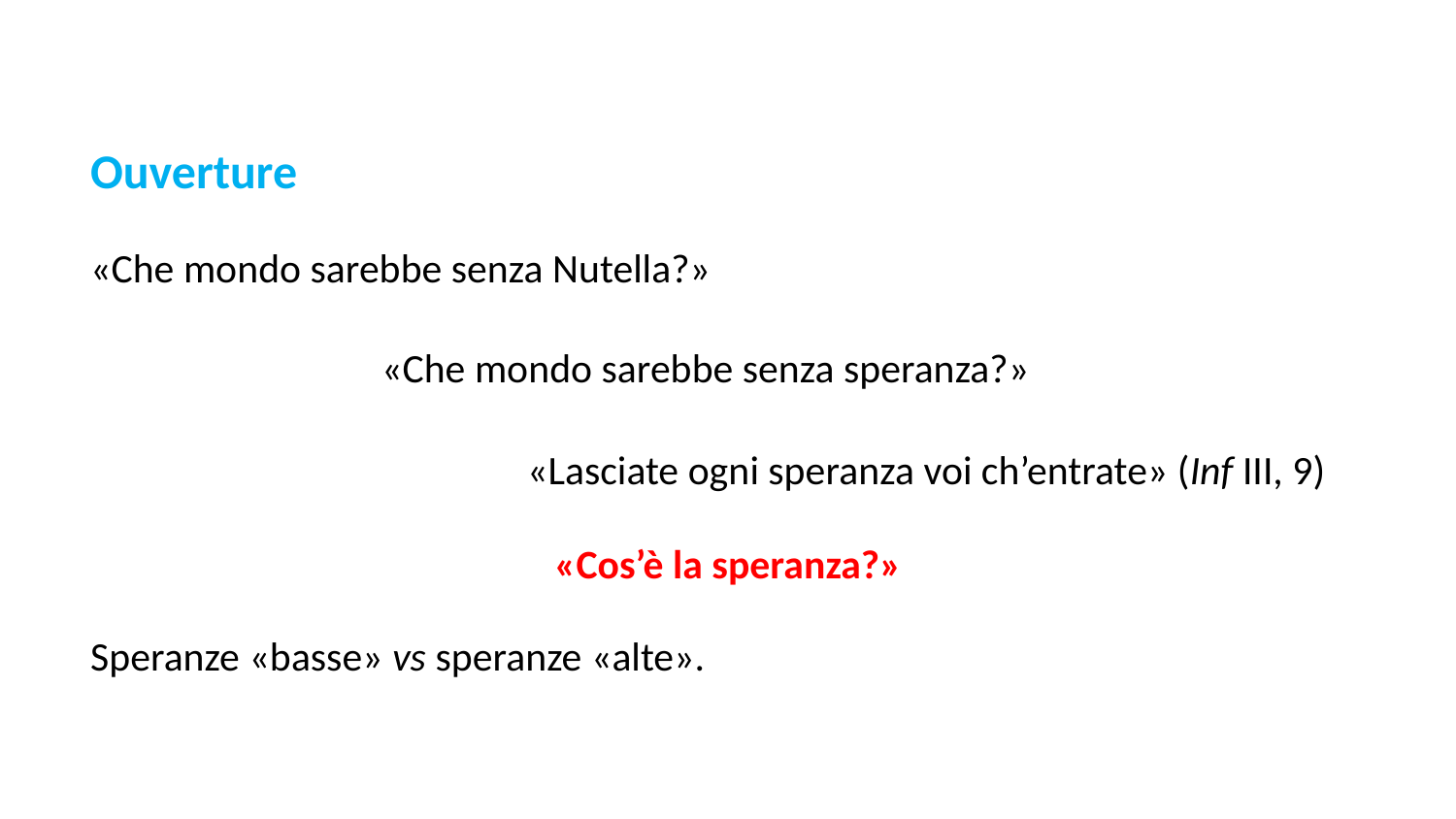

Ouverture

«Che mondo sarebbe senza Nutella?»

		«Che mondo sarebbe senza speranza?»

			«Lasciate ogni spe­ranza voi ch’entrate» (Inf III, 9)

«Cos’è la speranza?»

Speranze «basse» vs speranze «alte».